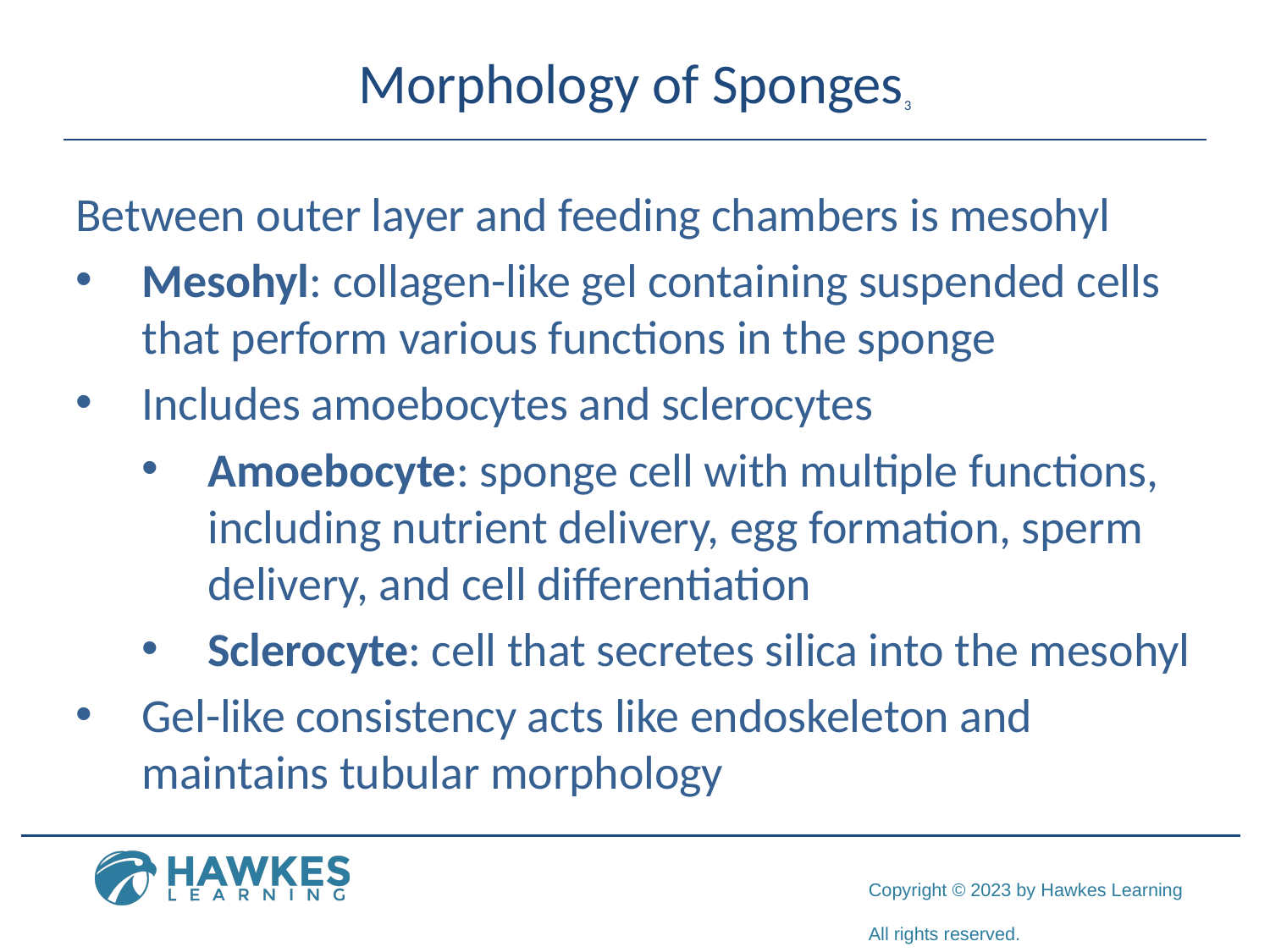

# Morphology of Sponges3
Between outer layer and feeding chambers is mesohyl
Mesohyl: collagen-like gel containing suspended cells that perform various functions in the sponge
Includes amoebocytes and sclerocytes
Amoebocyte: sponge cell with multiple functions, including nutrient delivery, egg formation, sperm delivery, and cell differentiation
Sclerocyte: cell that secretes silica into the mesohyl
Gel-like consistency acts like endoskeleton and maintains tubular morphology